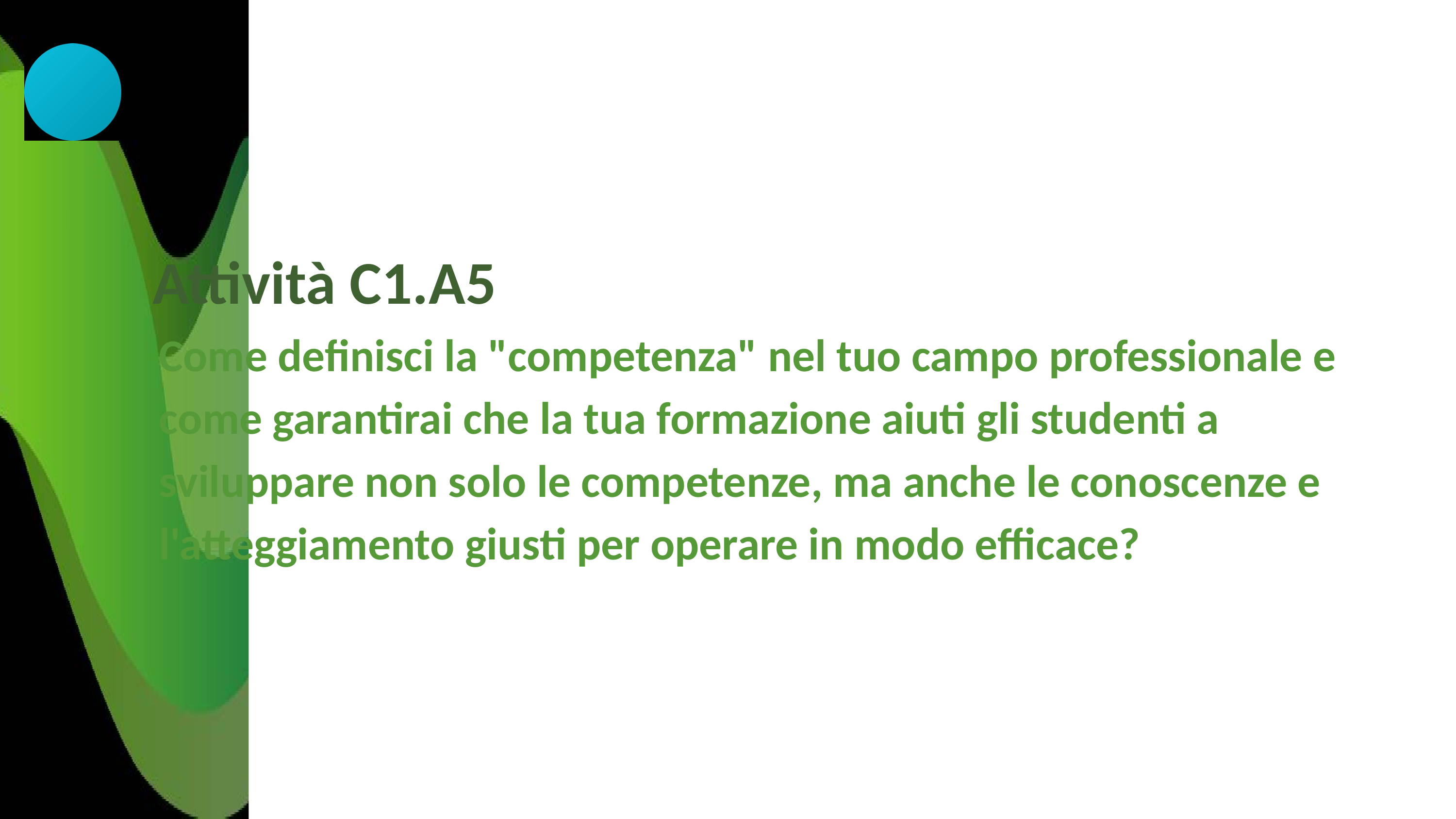

Attività C1.A5
Come definisci la "competenza" nel tuo campo professionale e come garantirai che la tua formazione aiuti gli studenti a sviluppare non solo le competenze, ma anche le conoscenze e l'atteggiamento giusti per operare in modo efficace?